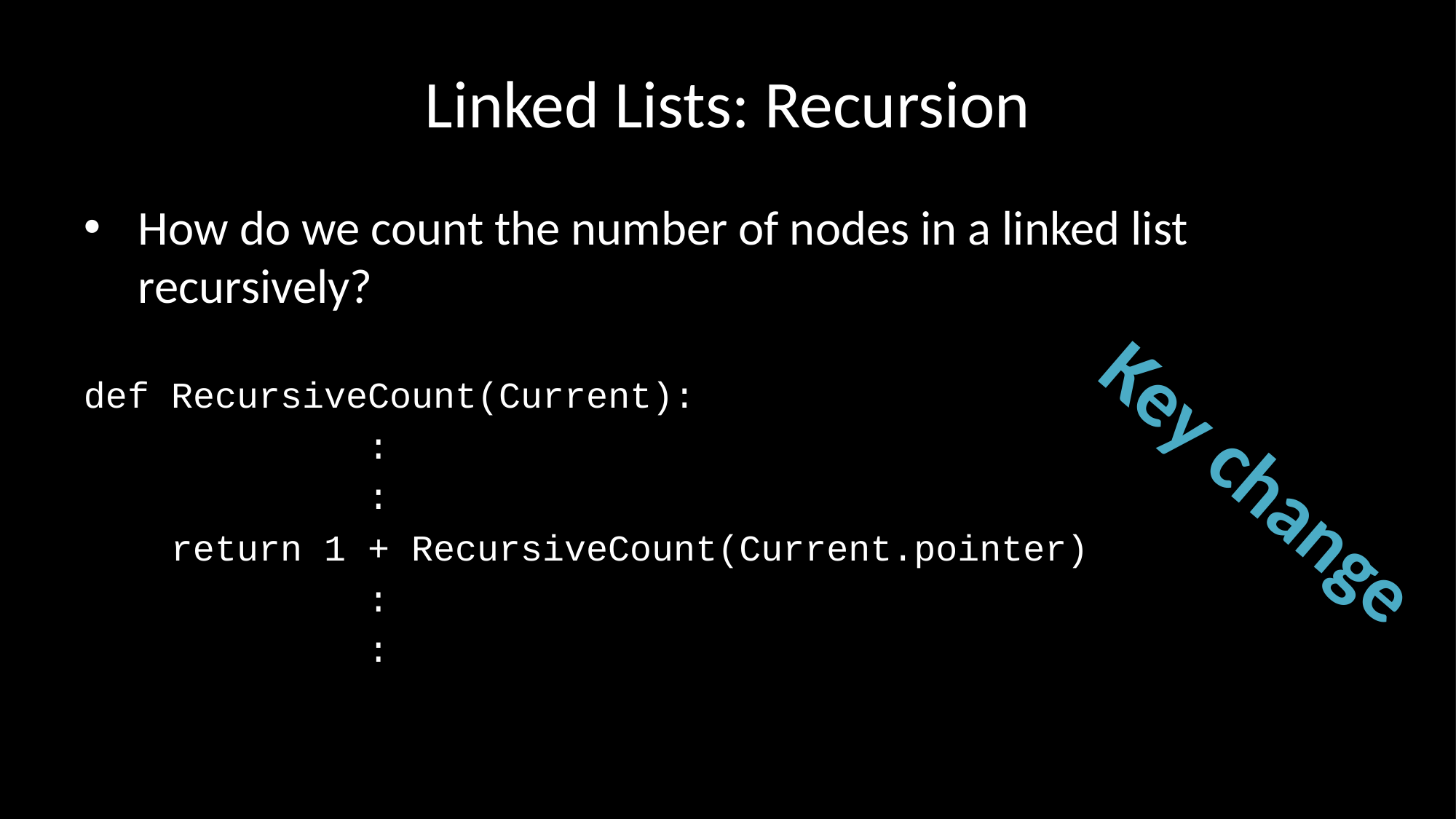

Linked Lists: Recursion
How do we count the number of nodes in a linked list recursively?

def RecursiveCount(Current):
             :
             :
    return 1 + RecursiveCount(Current.pointer)
             :
             :
Key change